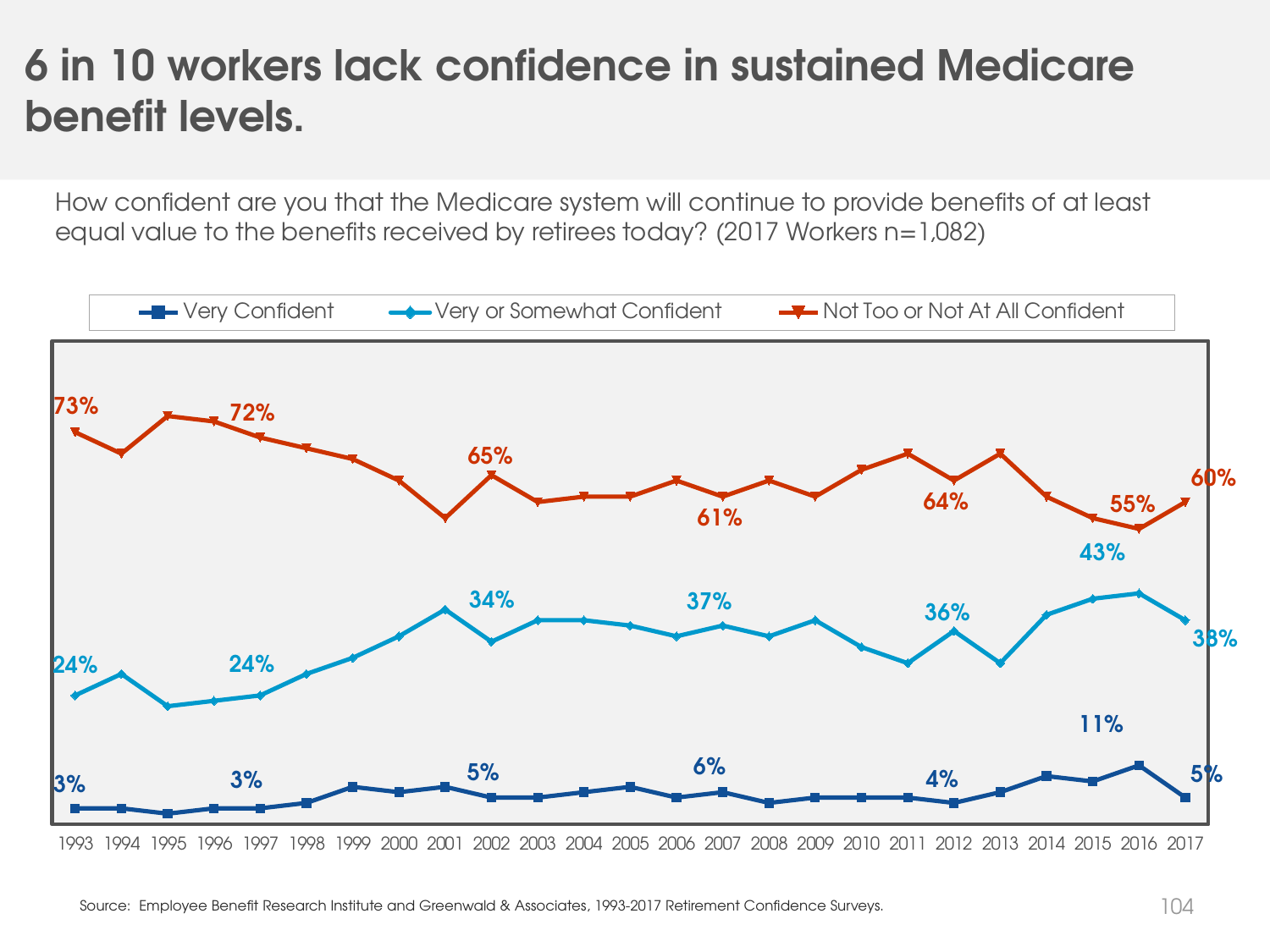

6 in 10 workers lack confidence in sustained Medicare benefit levels.
How confident are you that the Medicare system will continue to provide benefits of at least equal value to the benefits received by retirees today? (2017 Workers n=1,082)

### Chart

| Category | Very Confident | Very or Somewhat Confident | Not Too or Not At All Confident |
|---|---|---|---|
| 1993 | 0.03 | 0.24 | 0.73 |
| 1994 | 0.03 | 0.28 | 0.69 |
| 1995 | 0.02 | 0.22 | 0.76 |
| 1996 | 0.03 | 0.23 | 0.75 |
| 1997 | 0.03 | 0.24 | 0.72 |
| 1998 | 0.04 | 0.28 | 0.7 |
| 1999 | 0.07 | 0.31 | 0.68 |
| 2000 | 0.06 | 0.35 | 0.64 |
| 2001 | 0.07 | 0.4 | 0.57 |
| 2002 | 0.05 | 0.34 | 0.65 |
| 2003 | 0.05 | 0.38 | 0.6 |
| 2004 | 0.06 | 0.38 | 0.61 |
| 2005 | 0.07 | 0.37 | 0.61 |
| 2006 | 0.05 | 0.35 | 0.64 |
| 2007 | 0.06 | 0.37 | 0.61 |
| 2008 | 0.04 | 0.35 | 0.64 |
| 2009 | 0.05 | 0.38 | 0.61 |
| 2010 | 0.05 | 0.33 | 0.66 |
| 2011 | 0.05 | 0.3 | 0.69 |
| 2012 | 0.04 | 0.36 | 0.64 |
| 2013 | 0.06 | 0.3 | 0.69 |
| 2014 | 0.09 | 0.39 | 0.61 |
| 2015 | 0.08 | 0.42 | 0.57 |
| 2016 | 0.11 | 0.43 | 0.55 |
| 2017 | 0.05 | 0.38 | 0.6 |
104
Source:  Employee Benefit Research Institute and Greenwald & Associates, 1993-2017 Retirement Confidence Surveys.